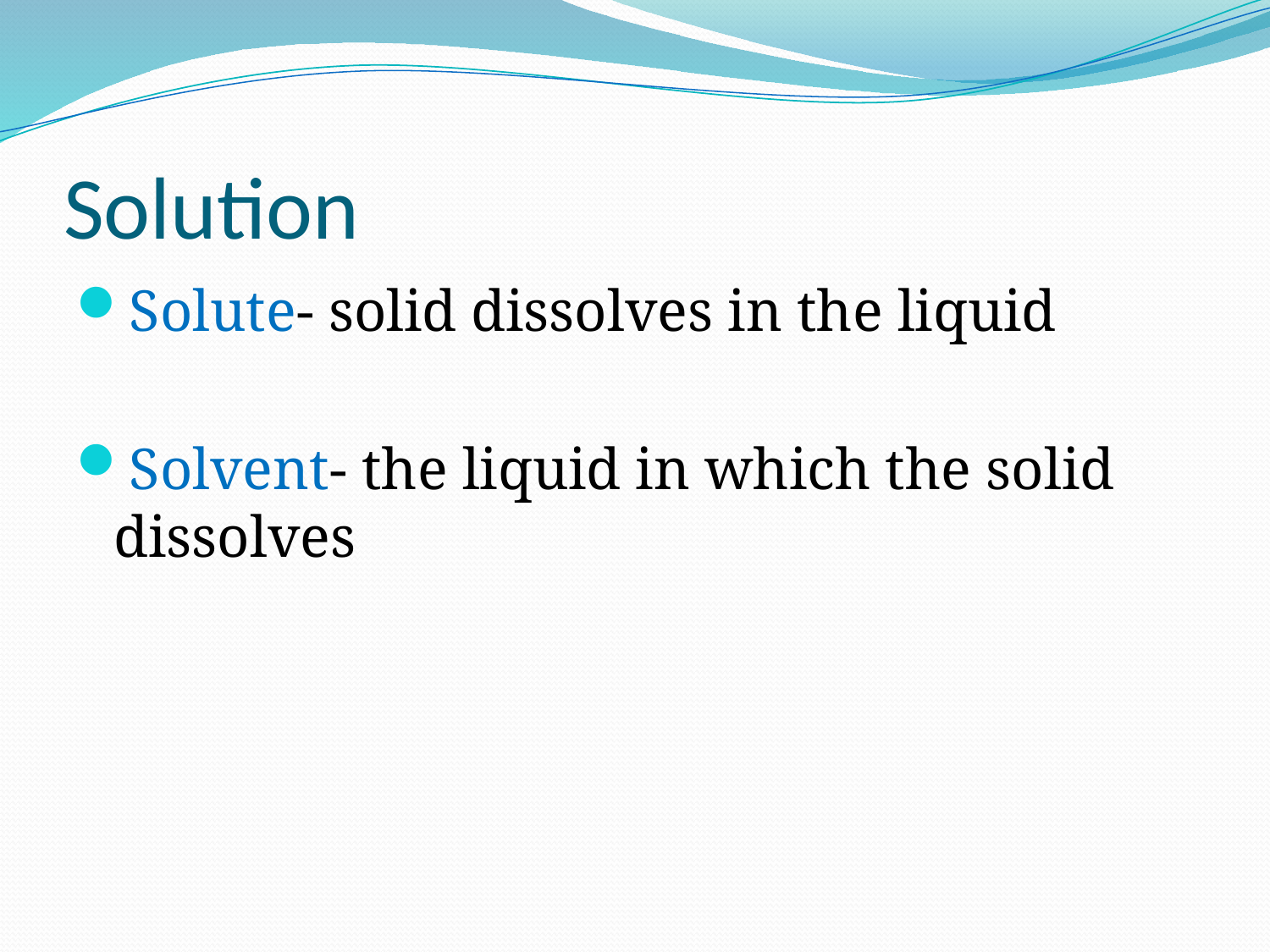

# Solution
Solute- solid dissolves in the liquid

Solvent- the liquid in which the solid dissolves